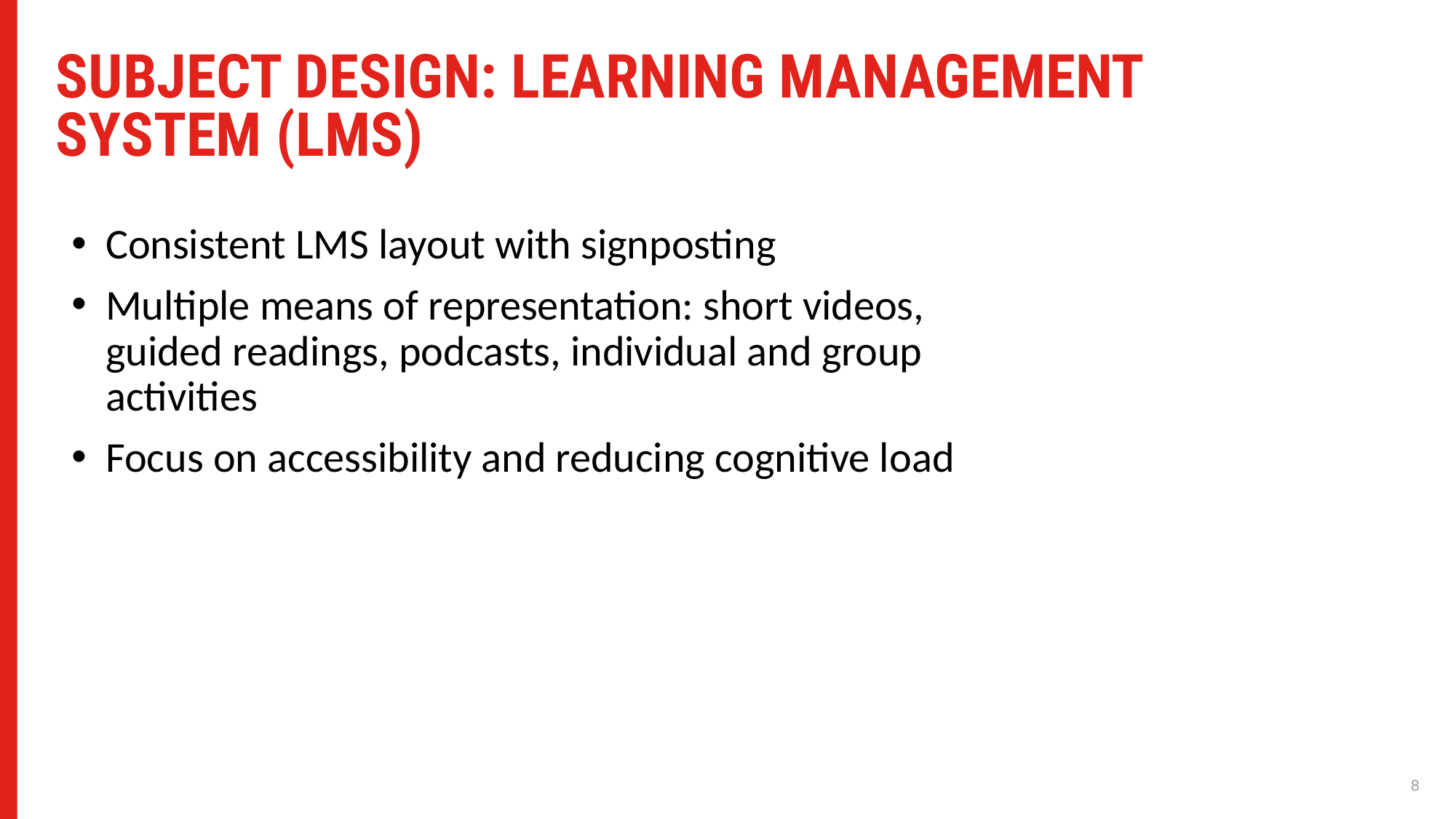

# SUBJECT DESIGN: learning management system (LMS)
Consistent LMS layout with signposting
Multiple means of representation: short videos, guided readings, podcasts, individual and group activities
Focus on accessibility and reducing cognitive load
8